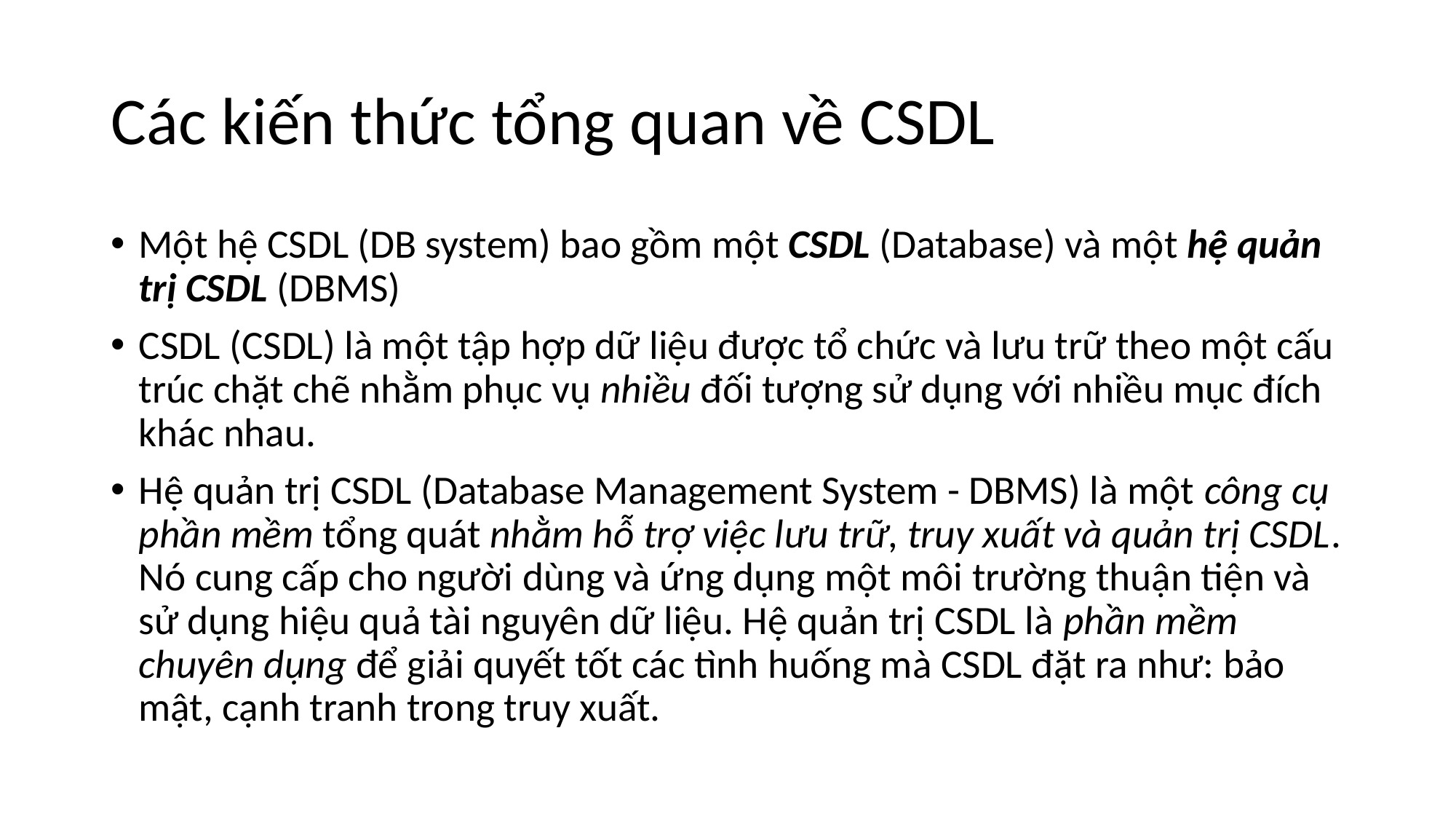

# Các kiến thức tổng quan về CSDL
Một hệ CSDL (DB system) bao gồm một CSDL (Database) và một hệ quản trị CSDL (DBMS)
CSDL (CSDL) là một tập hợp dữ liệu được tổ chức và lưu trữ theo một cấu trúc chặt chẽ nhằm phục vụ nhiều đối tượng sử dụng với nhiều mục đích khác nhau.
Hệ quản trị CSDL (Database Management System - DBMS) là một công cụ phần mềm tổng quát nhằm hỗ trợ việc lưu trữ, truy xuất và quản trị CSDL. Nó cung cấp cho người dùng và ứng dụng một môi trường thuận tiện và sử dụng hiệu quả tài nguyên dữ liệu. Hệ quản trị CSDL là phần mềm chuyên dụng để giải quyết tốt các tình huống mà CSDL đặt ra như: bảo mật, cạnh tranh trong truy xuất.